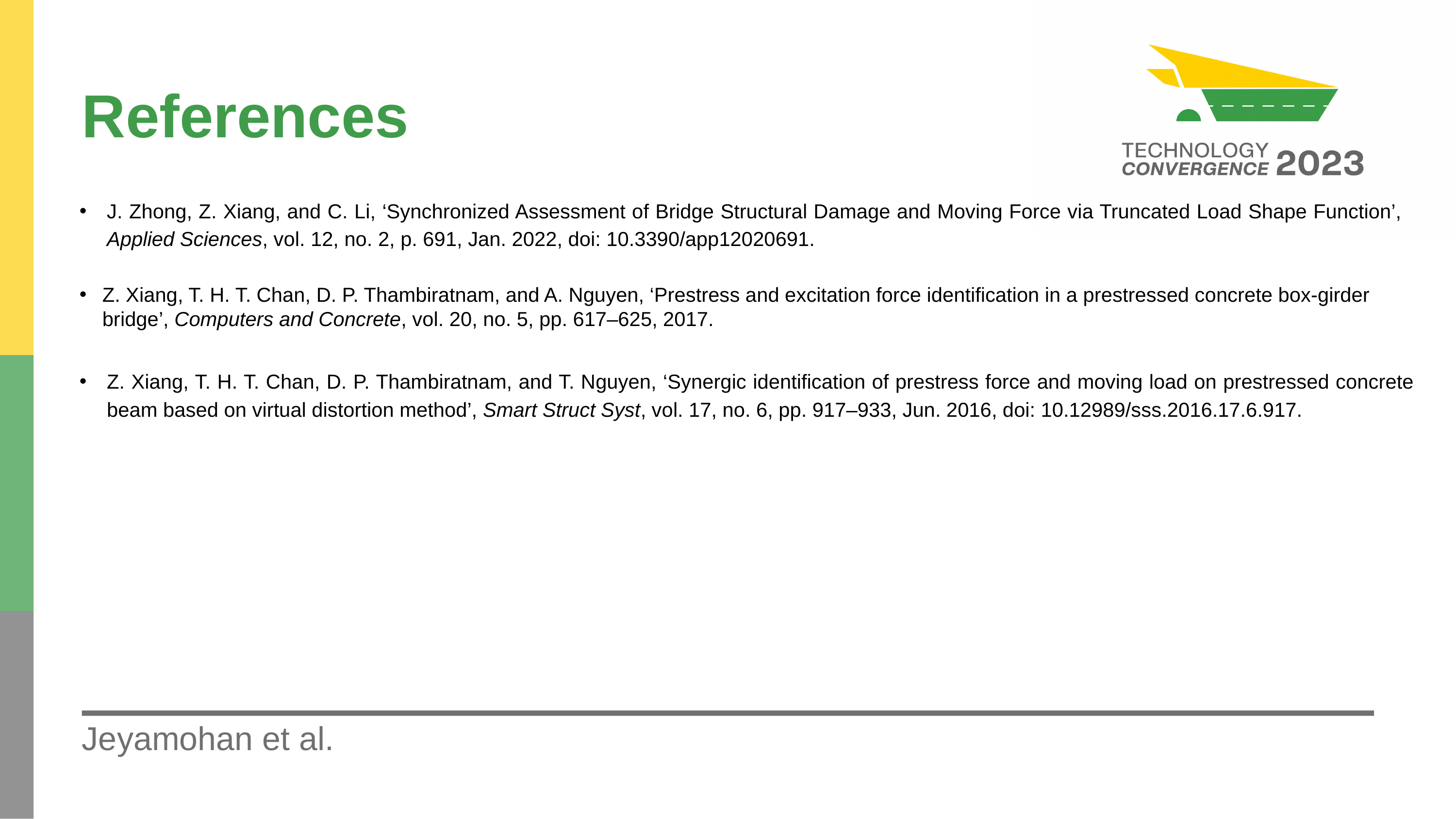

References
J. Zhong, Z. Xiang, and C. Li, ‘Synchronized Assessment of Bridge Structural Damage and Moving Force via Truncated Load Shape Function’, Applied Sciences, vol. 12, no. 2, p. 691, Jan. 2022, doi: 10.3390/app12020691.
Z. Xiang, T. H. T. Chan, D. P. Thambiratnam, and A. Nguyen, ‘Prestress and excitation force identification in a prestressed concrete box-girder bridge’, Computers and Concrete, vol. 20, no. 5, pp. 617–625, 2017.

Z. Xiang, T. H. T. Chan, D. P. Thambiratnam, and T. Nguyen, ‘Synergic identification of prestress force and moving load on prestressed concrete beam based on virtual distortion method’, Smart Struct Syst, vol. 17, no. 6, pp. 917–933, Jun. 2016, doi: 10.12989/sss.2016.17.6.917.

Jeyamohan et al.